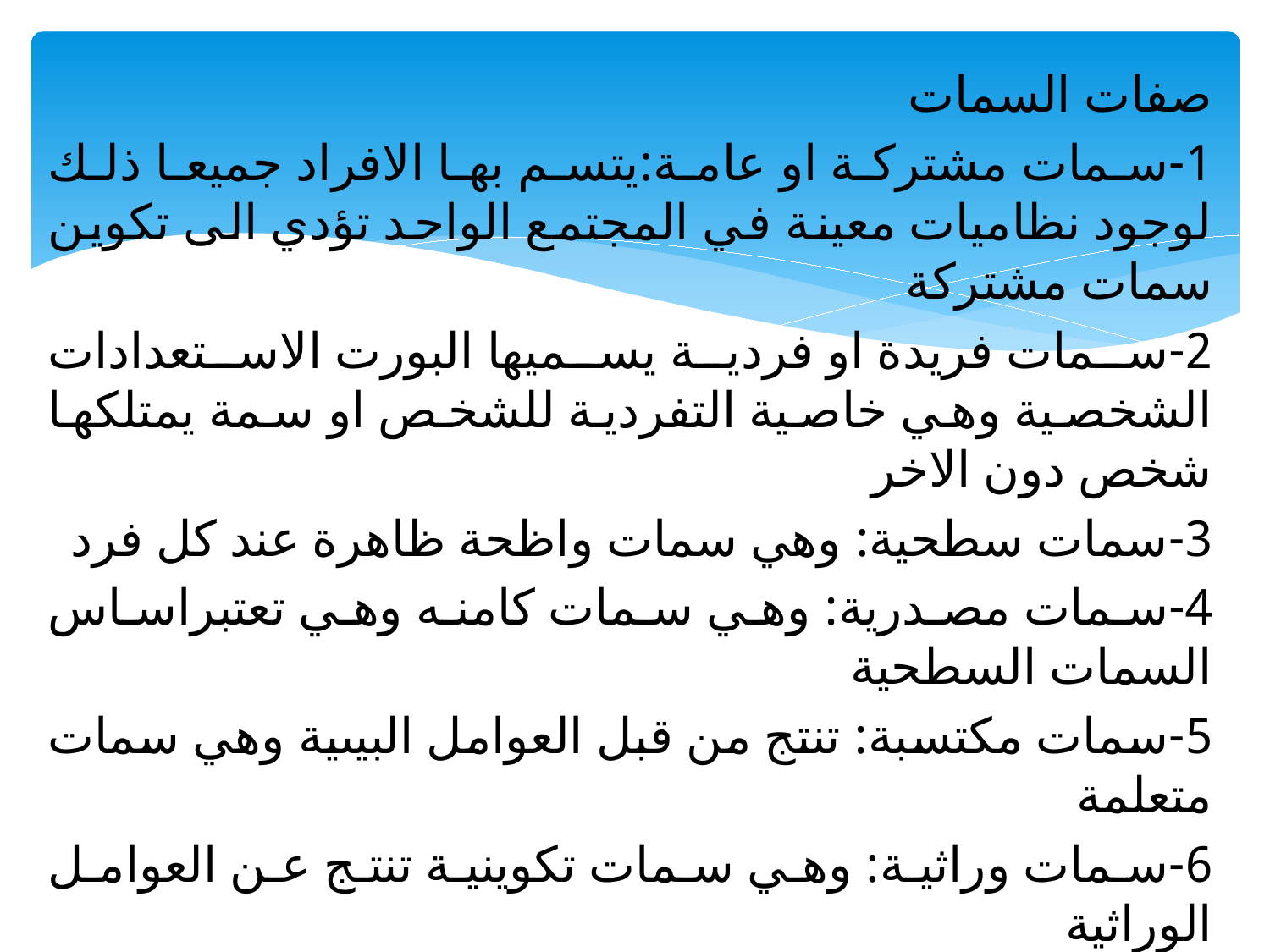

صفات السمات
1-سمات مشتركة او عامة:يتسم بها الافراد جميعا ذلك لوجود نظاميات معينة في المجتمع الواحد تؤدي الى تكوين سمات مشتركة
2-سمات فريدة او فردية يسميها البورت الاستعدادات الشخصية وهي خاصية التفردية للشخص او سمة يمتلكها شخص دون الاخر
3-سمات سطحية: وهي سمات واظحة ظاهرة عند كل فرد
4-سمات مصدرية: وهي سمات كامنه وهي تعتبراساس السمات السطحية
5-سمات مكتسبة: تنتج من قبل العوامل البيىية وهي سمات متعلمة
6-سمات وراثية: وهي سمات تكوينية تنتج عن العوامل الوراثية
7-سمات قدرة:تتعلق بمدى قدرة الفرد على تحقيق الاهداف
8-سمات دينامية:وهي تهيا الفرد وتدفعه نحو الهدف